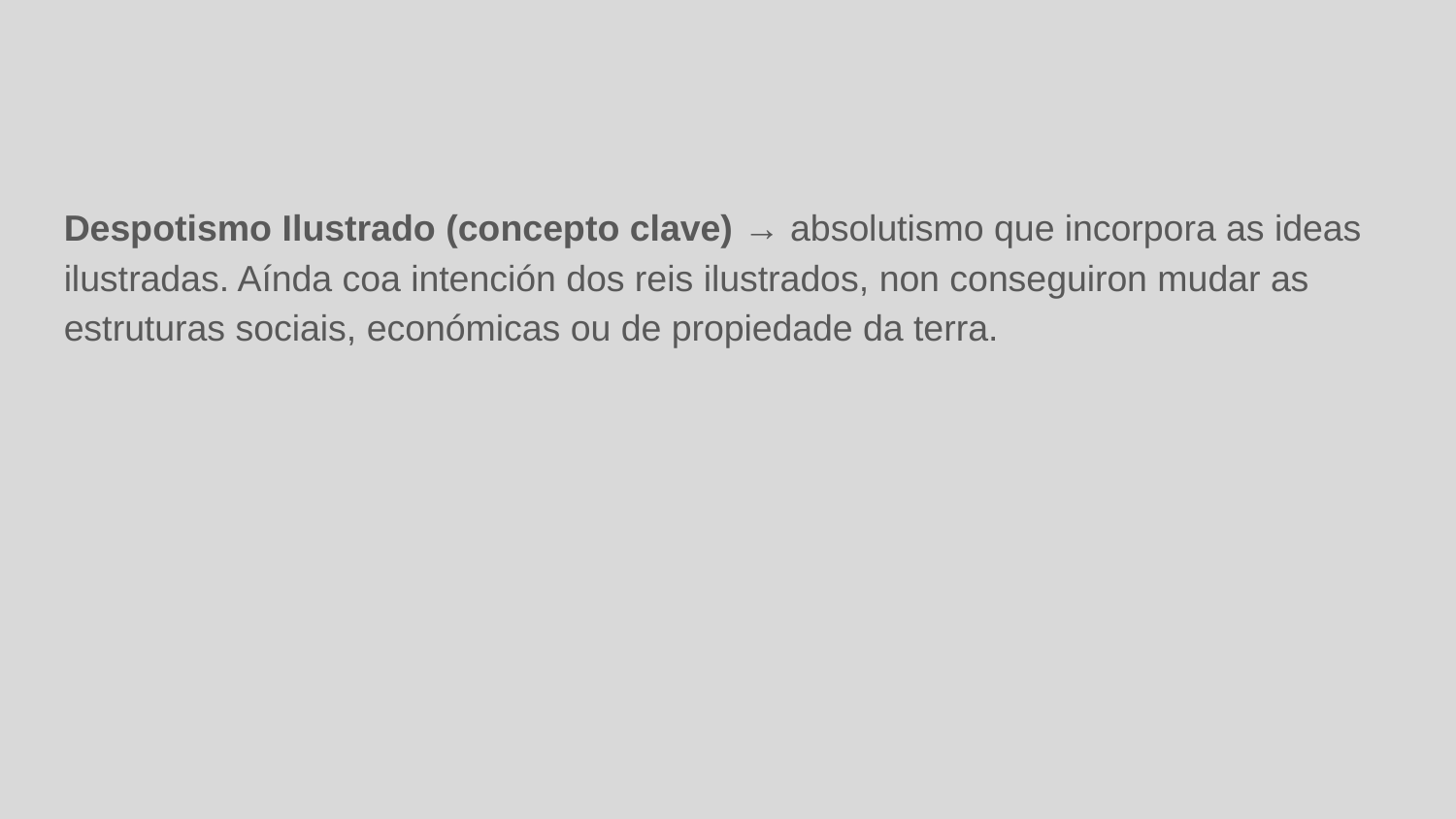

Despotismo Ilustrado (concepto clave) → absolutismo que incorpora as ideas ilustradas. Aínda coa intención dos reis ilustrados, non conseguiron mudar as estruturas sociais, económicas ou de propiedade da terra.